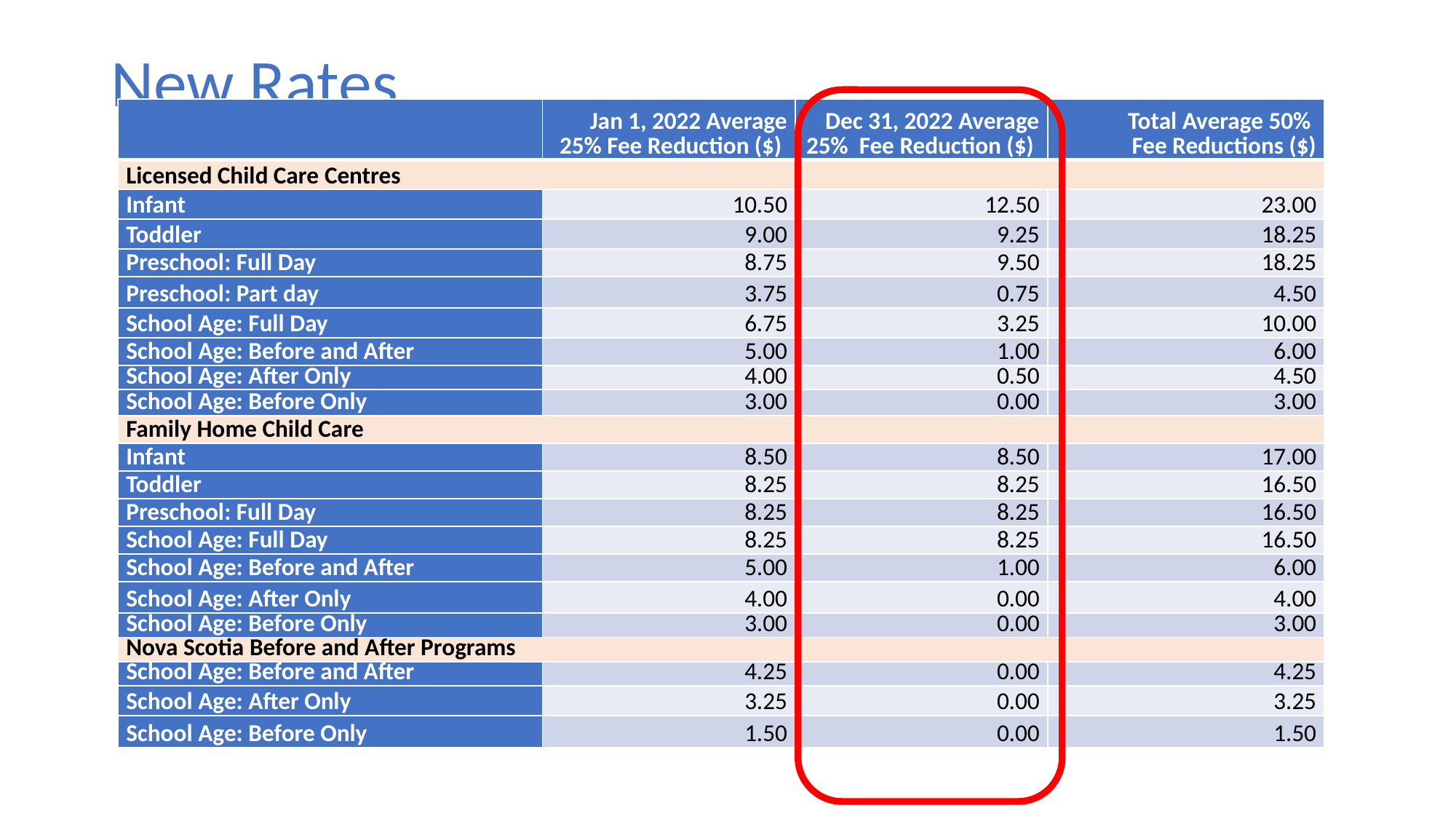

# New Rates

|  | Jan 1, 2022 Average 25% Fee Reduction ($) | Dec 31, 2022 Average 25%  Fee Reduction ($) | Total Average 50%   Fee Reductions ($) |
| --- | --- | --- | --- |
| Licensed Child Care Centres |  |  |  |
| Infant | 10.50 | 12.50 | 23.00 |
| Toddler | 9.00 | 9.25 | 18.25 |
| Preschool: Full Day | 8.75 | 9.50 | 18.25 |
| Preschool: Part day | 3.75 | 0.75 | 4.50 |
| School Age: Full Day | 6.75 | 3.25 | 10.00 |
| School Age: Before and After | 5.00 | 1.00 | 6.00 |
| School Age: After Only | 4.00 | 0.50 | 4.50 |
| School Age: Before Only | 3.00 | 0.00 | 3.00 |
| Family Home Child Care |  |  |  |
| Infant | 8.50 | 8.50 | 17.00 |
| Toddler | 8.25 | 8.25 | 16.50 |
| Preschool: Full Day | 8.25 | 8.25 | 16.50 |
| School Age: Full Day | 8.25 | 8.25 | 16.50 |
| School Age: Before and After | 5.00 | 1.00 | 6.00 |
| School Age: After Only | 4.00 | 0.00 | 4.00 |
| School Age: Before Only | 3.00 | 0.00 | 3.00 |
| Nova Scotia Before and After Programs |  |  |  |
| School Age: Before and After | 4.25 | 0.00 | 4.25 |
| School Age: After Only | 3.25 | 0.00 | 3.25 |
| School Age: Before Only | 1.50 | 0.00 | 1.50 |